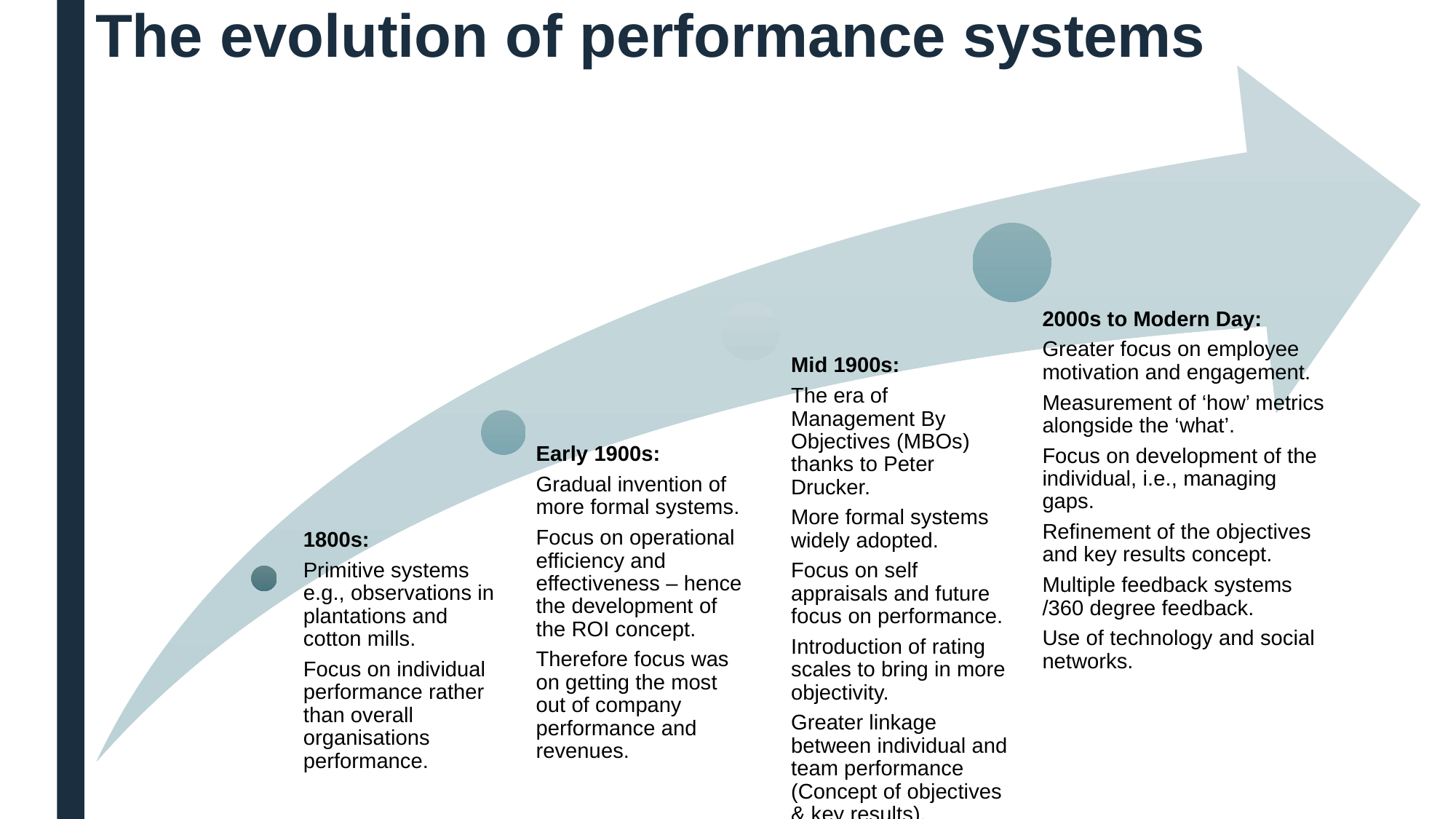

The evolution of performance systems

2000s to Modern Day:
Greater focus on employee motivation and engagement.
Measurement of ‘how’ metrics alongside the ‘what’.
Focus on development of the individual, i.e., managing gaps.
Refinement of the objectives and key results concept.
Multiple feedback systems /360 degree feedback.
Use of technology and social networks.

Mid 1900s:
The era of Management By Objectives (MBOs) thanks to Peter Drucker.
More formal systems widely adopted.
Focus on self appraisals and future focus on performance.
Introduction of rating scales to bring in more objectivity.
Greater linkage between individual and team performance (Concept of objectives & key results).

Early 1900s:
Gradual invention of more formal systems.
Focus on operational efficiency and effectiveness – hence the development of the ROI concept.
Therefore focus was on getting the most out of company performance and revenues.

1800s:
Primitive systems e.g., observations in plantations and cotton mills.
Focus on individual performance rather than overall organisations performance.